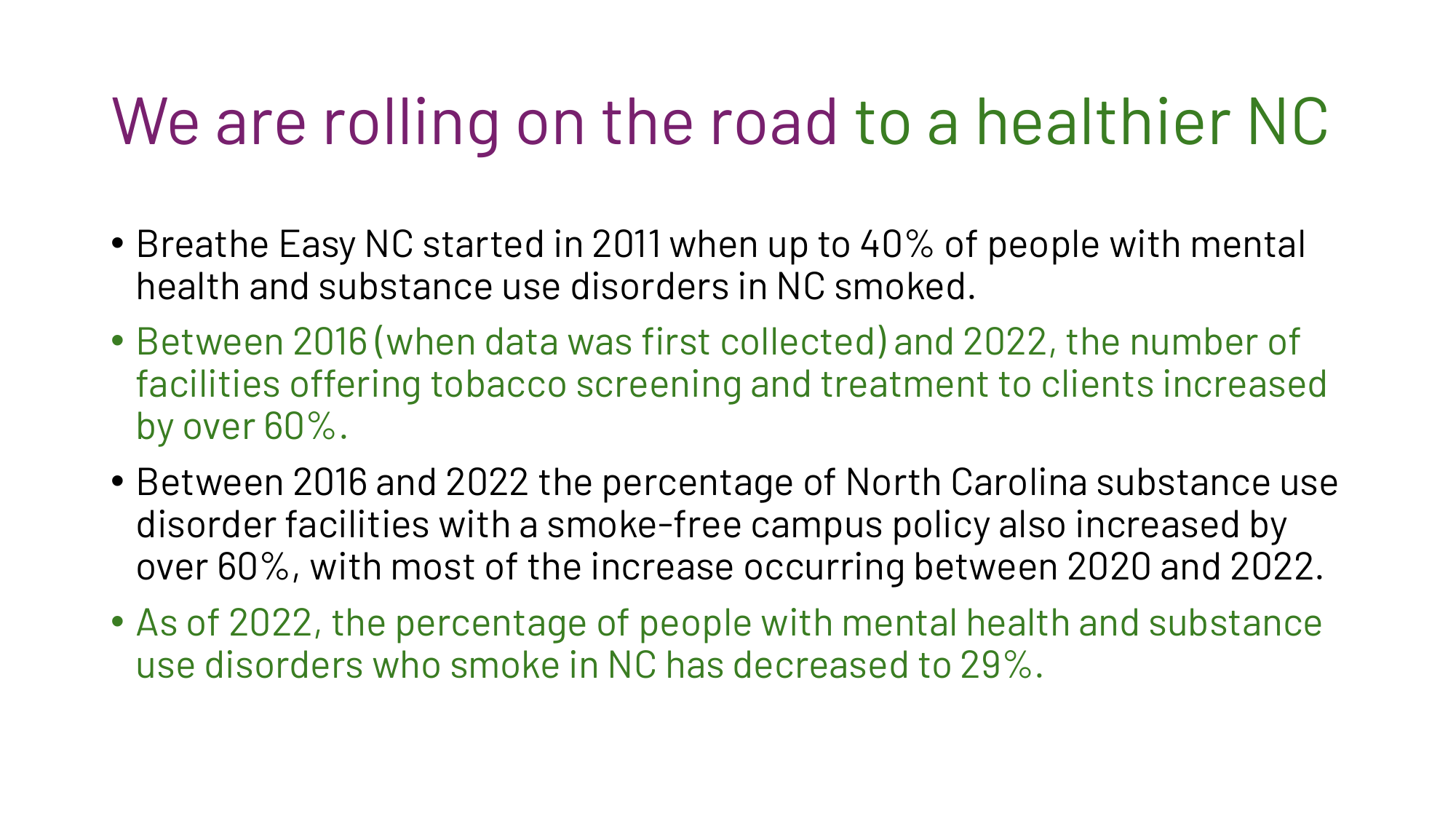

# We are rolling on the road to a healthier NC
Breathe Easy NC started in 2011 when up to 40% of people with mental health and substance use disorders in NC smoked.
Between 2016 (when data was first collected) and 2022, the number of facilities offering tobacco screening and treatment to clients increased by over 60%.
Between 2016 and 2022 the percentage of North Carolina substance use disorder facilities with a smoke-free campus policy also increased by over 60%, with most of the increase occurring between 2020 and 2022.
As of 2022, the percentage of people with mental health and substance use disorders who smoke in NC has decreased to 29%.